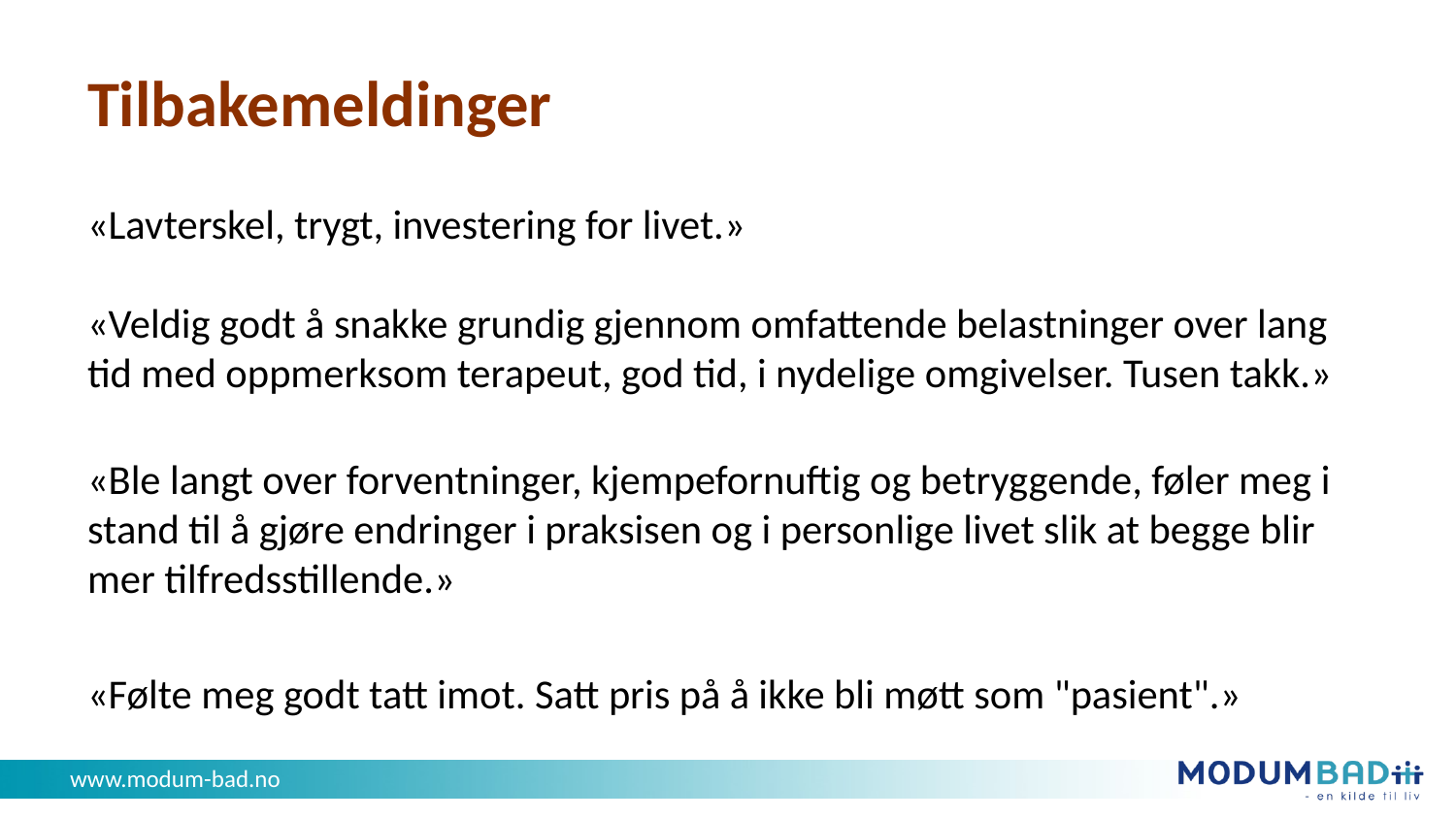

# Tilbakemeldinger
«Lavterskel, trygt, investering for livet.»
«Veldig godt å snakke grundig gjennom omfattende belastninger over lang tid med oppmerksom terapeut, god tid, i nydelige omgivelser. Tusen takk.»
«Ble langt over forventninger, kjempefornuftig og betryggende, føler meg i stand til å gjøre endringer i praksisen og i personlige livet slik at begge blir mer tilfredsstillende.»

«Følte meg godt tatt imot. Satt pris på å ikke bli møtt som "pasient".»